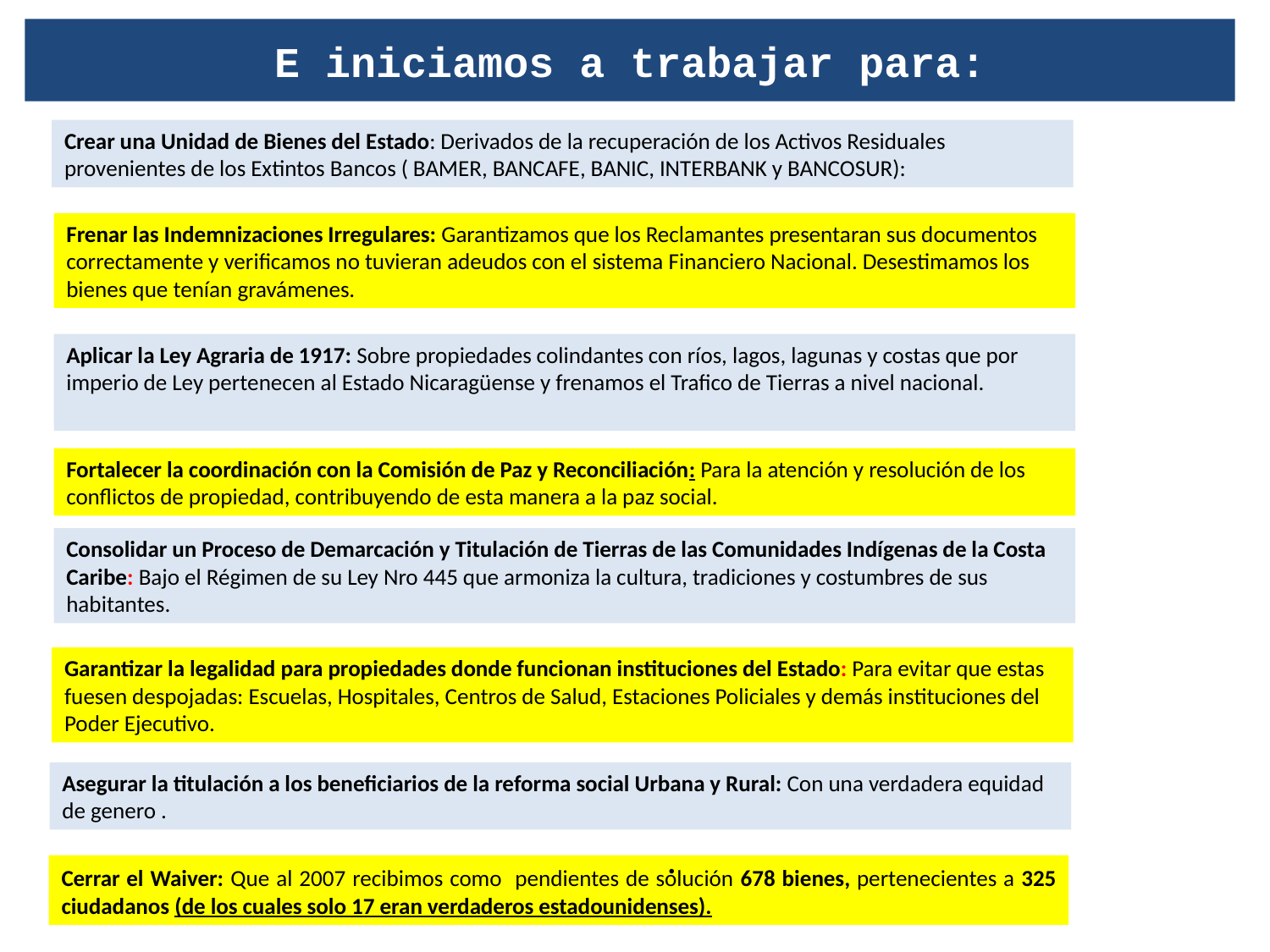

# E iniciamos a trabajar para:
Crear una Unidad de Bienes del Estado: Derivados de la recuperación de los Activos Residuales provenientes de los Extintos Bancos ( BAMER, BANCAFE, BANIC, INTERBANK y BANCOSUR):
Frenar las Indemnizaciones Irregulares: Garantizamos que los Reclamantes presentaran sus documentos correctamente y verificamos no tuvieran adeudos con el sistema Financiero Nacional. Desestimamos los bienes que tenían gravámenes.
Aplicar la Ley Agraria de 1917: Sobre propiedades colindantes con ríos, lagos, lagunas y costas que por imperio de Ley pertenecen al Estado Nicaragüense y frenamos el Trafico de Tierras a nivel nacional.

Fortalecer la coordinación con la Comisión de Paz y Reconciliación: Para la atención y resolución de los conflictos de propiedad, contribuyendo de esta manera a la paz social.
Consolidar un Proceso de Demarcación y Titulación de Tierras de las Comunidades Indígenas de la Costa Caribe: Bajo el Régimen de su Ley Nro 445 que armoniza la cultura, tradiciones y costumbres de sus habitantes.
Garantizar la legalidad para propiedades donde funcionan instituciones del Estado: Para evitar que estas fuesen despojadas: Escuelas, Hospitales, Centros de Salud, Estaciones Policiales y demás instituciones del Poder Ejecutivo.
Asegurar la titulación a los beneficiarios de la reforma social Urbana y Rural: Con una verdadera equidad de genero .
.
Cerrar el Waiver: Que al 2007 recibimos como  pendientes de solución 678 bienes, pertenecientes a 325 ciudadanos (de los cuales solo 17 eran verdaderos estadounidenses).
03/08/2020